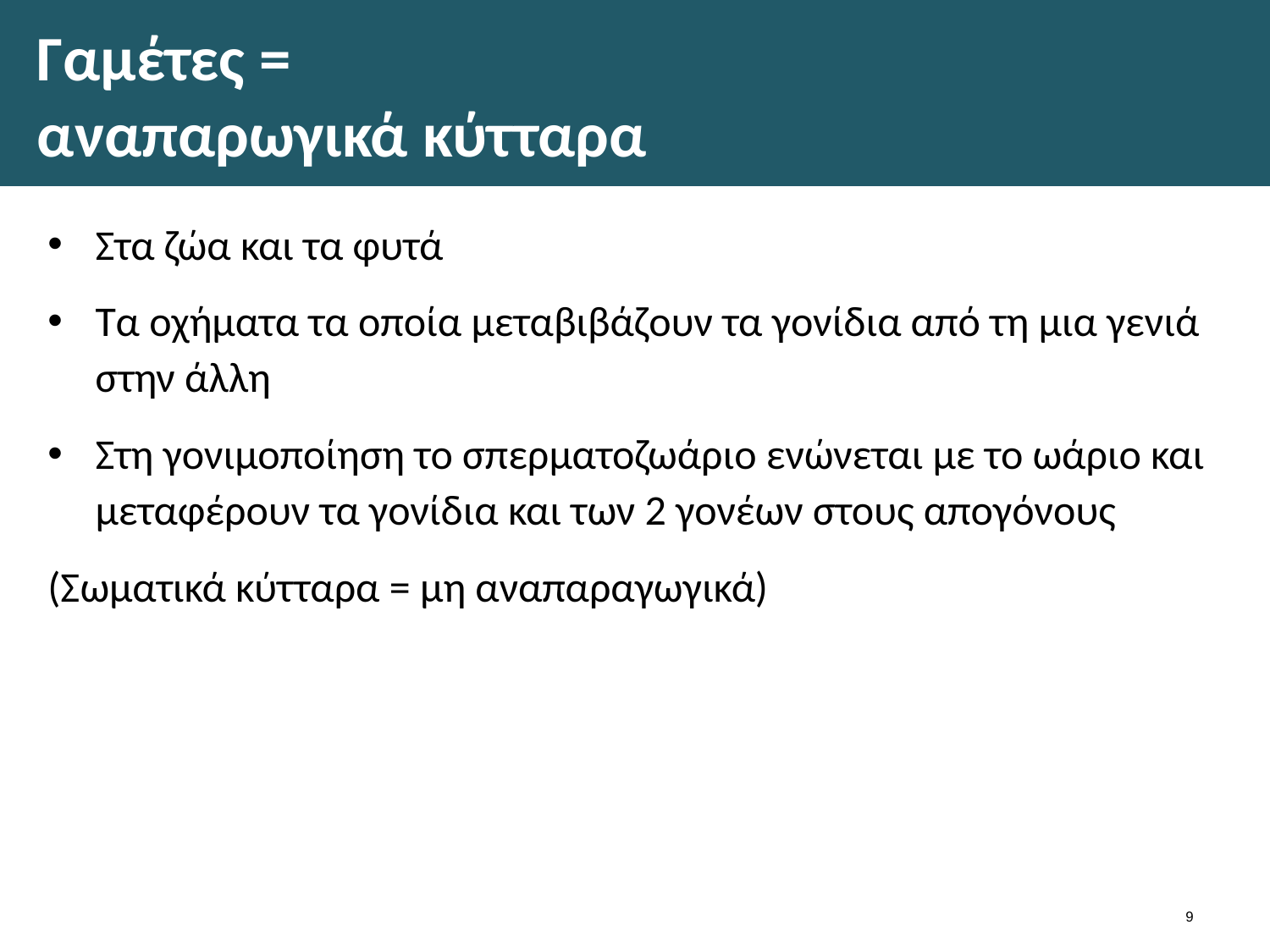

# Γαμέτες = αναπαρωγικά κύτταρα
Στα ζώα και τα φυτά
Τα οχήματα τα οποία μεταβιβάζουν τα γονίδια από τη μια γενιά στην άλλη
Στη γονιμοποίηση το σπερματοζωάριο ενώνεται με το ωάριο και μεταφέρουν τα γονίδια και των 2 γονέων στους απογόνους
(Σωματικά κύτταρα = μη αναπαραγωγικά)
9